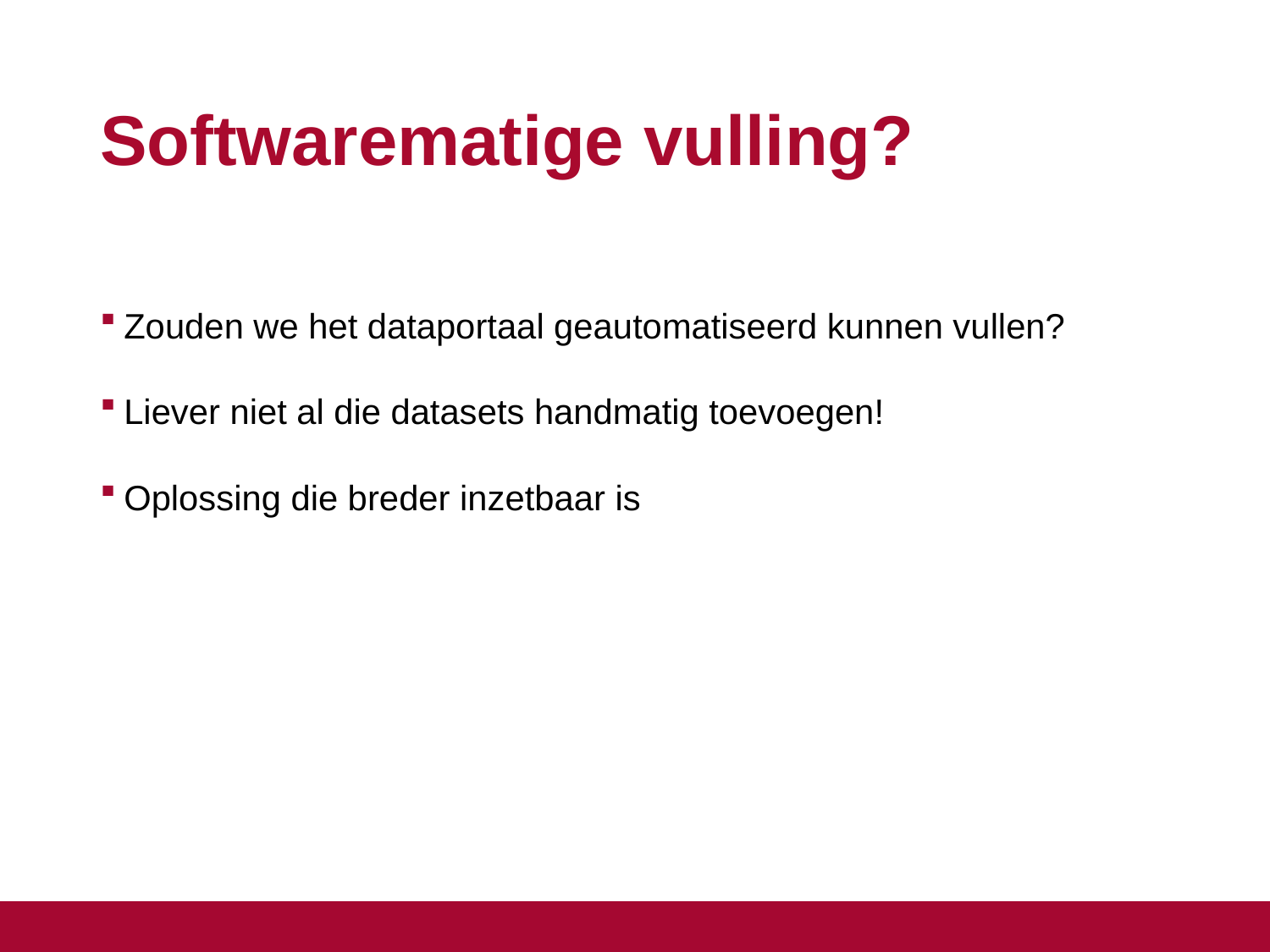

# Softwarematige vulling?

Zouden we het dataportaal geautomatiseerd kunnen vullen?

Liever niet al die datasets handmatig toevoegen!

Oplossing die breder inzetbaar is